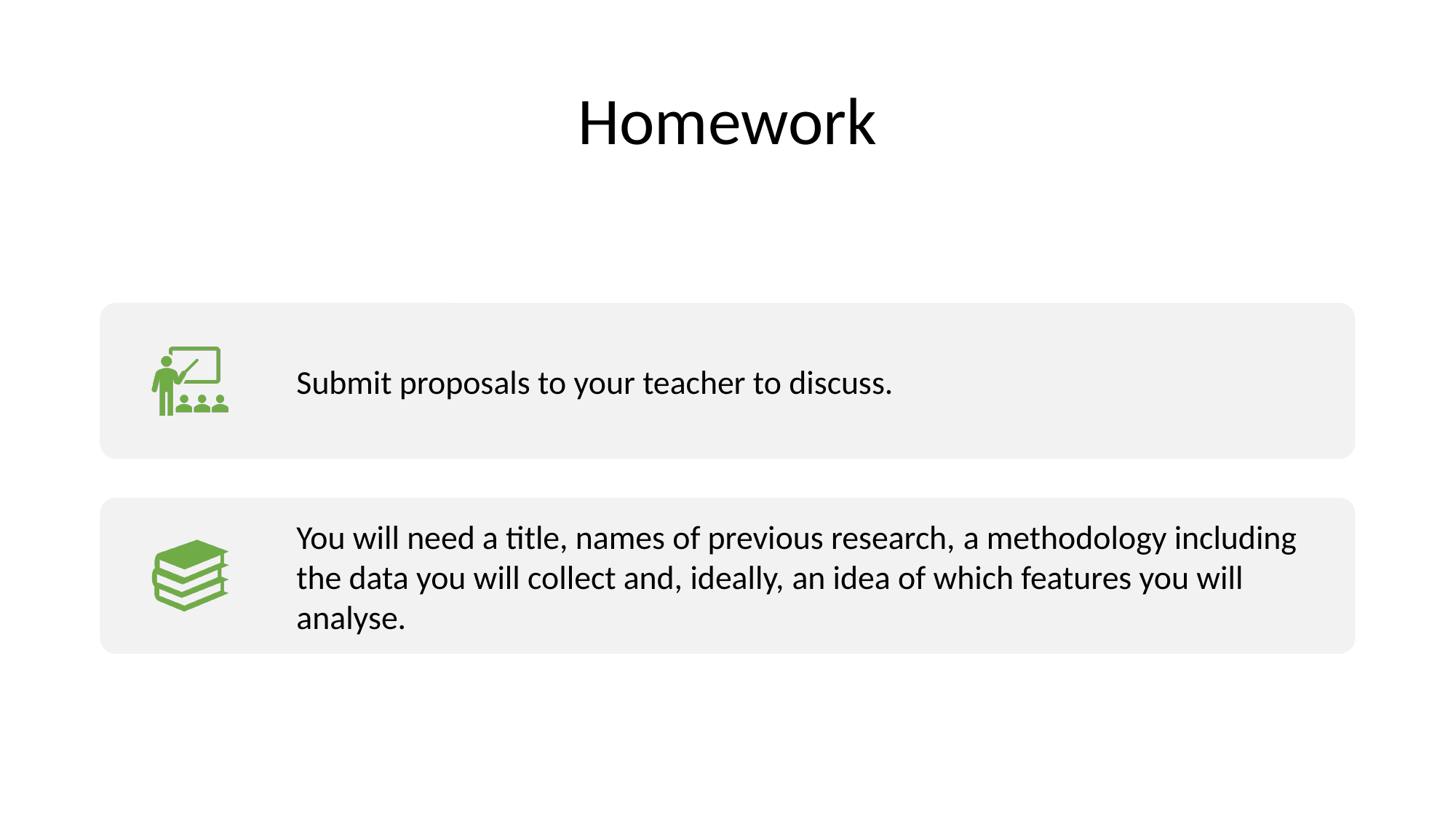

# Homework
Submit proposals to your teacher to discuss.
You will need a title, names of previous research, a methodology including the data you will collect and, ideally, an idea of which features you will analyse.